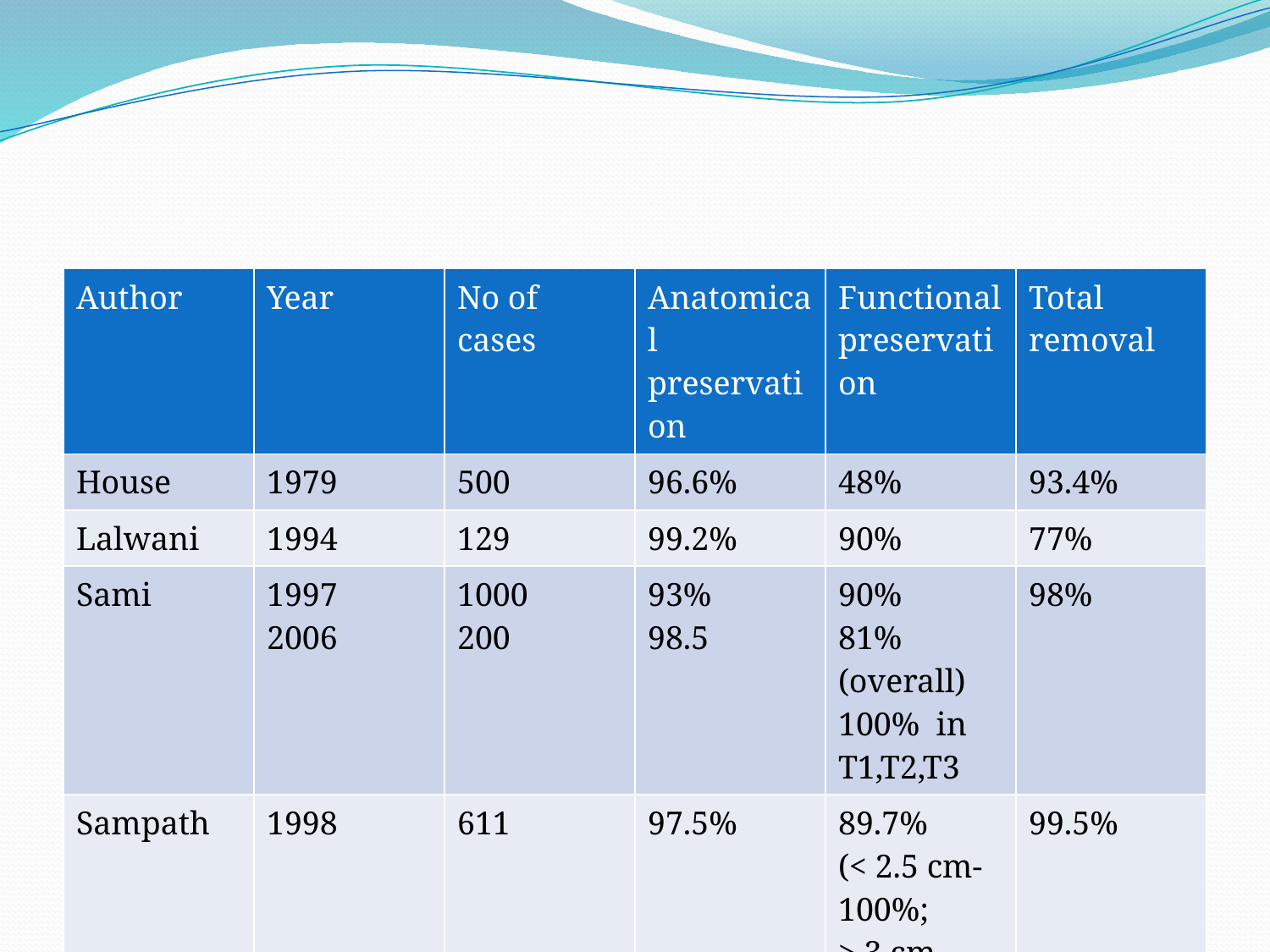

#
| Author | Year | No of cases | Anatomical preservation | Functional preservation | Total removal |
| --- | --- | --- | --- | --- | --- |
| House | 1979 | 500 | 96.6% | 48% | 93.4% |
| Lalwani | 1994 | 129 | 99.2% | 90% | 77% |
| Sami | 1997 2006 | 1000 200 | 93% 98.5 | 90% 81% (overall) 100% in T1,T2,T3 | 98% |
| Sampath | 1998 | 611 | 97.5% | 89.7% (< 2.5 cm-100%; > 3 cm-90%) | 99.5% |